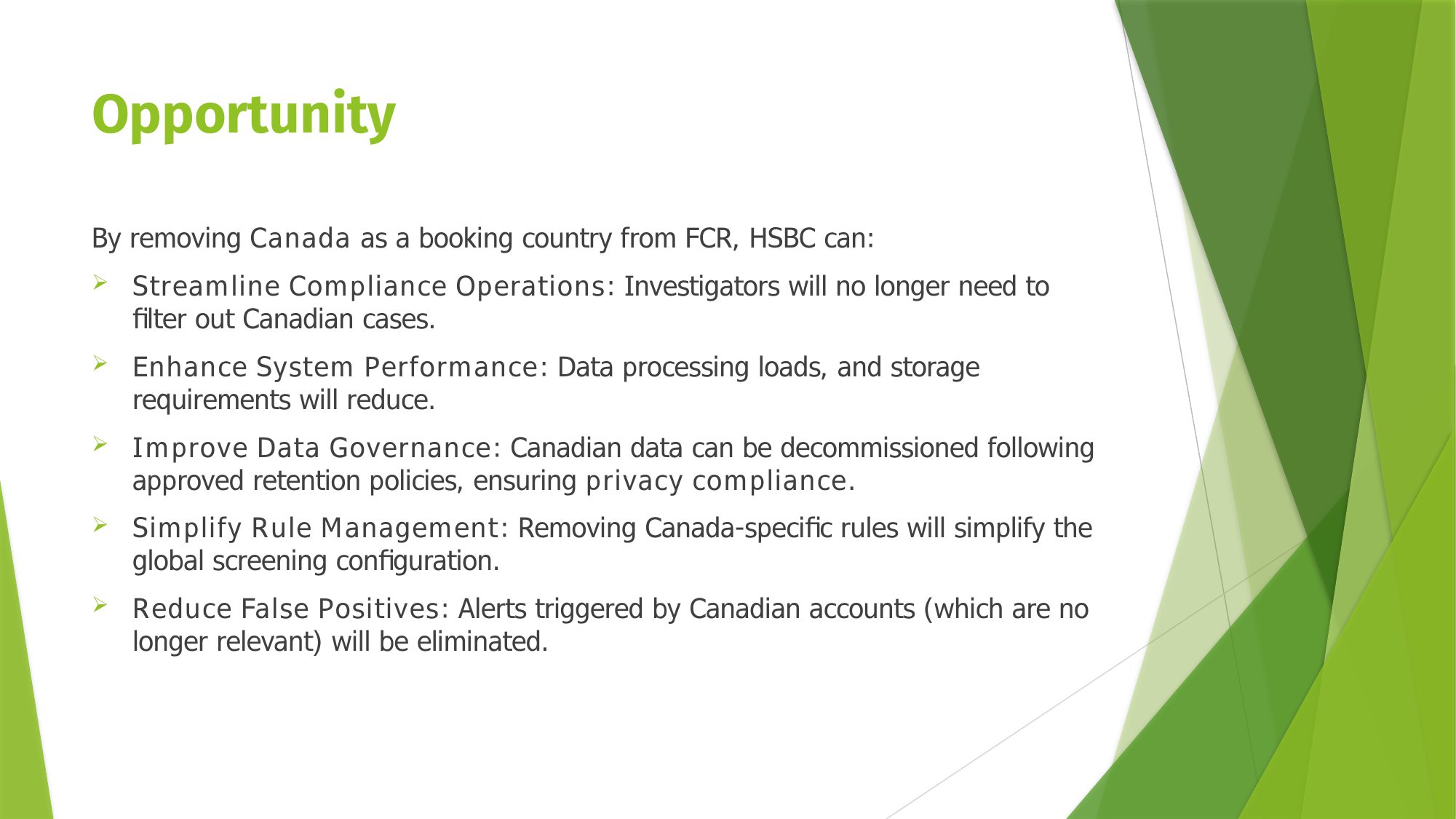

# Opportunity
By removing Canada as a booking country from FCR, HSBC can:
Streamline Compliance Operations: Investigators will no longer need to filter out Canadian cases.
Enhance System Performance: Data processing loads, and storage requirements will reduce.
Improve Data Governance: Canadian data can be decommissioned following approved retention policies, ensuring privacy compliance.
Simplify Rule Management: Removing Canada-specific rules will simplify the global screening configuration.
Reduce False Positives: Alerts triggered by Canadian accounts (which are no longer relevant) will be eliminated.